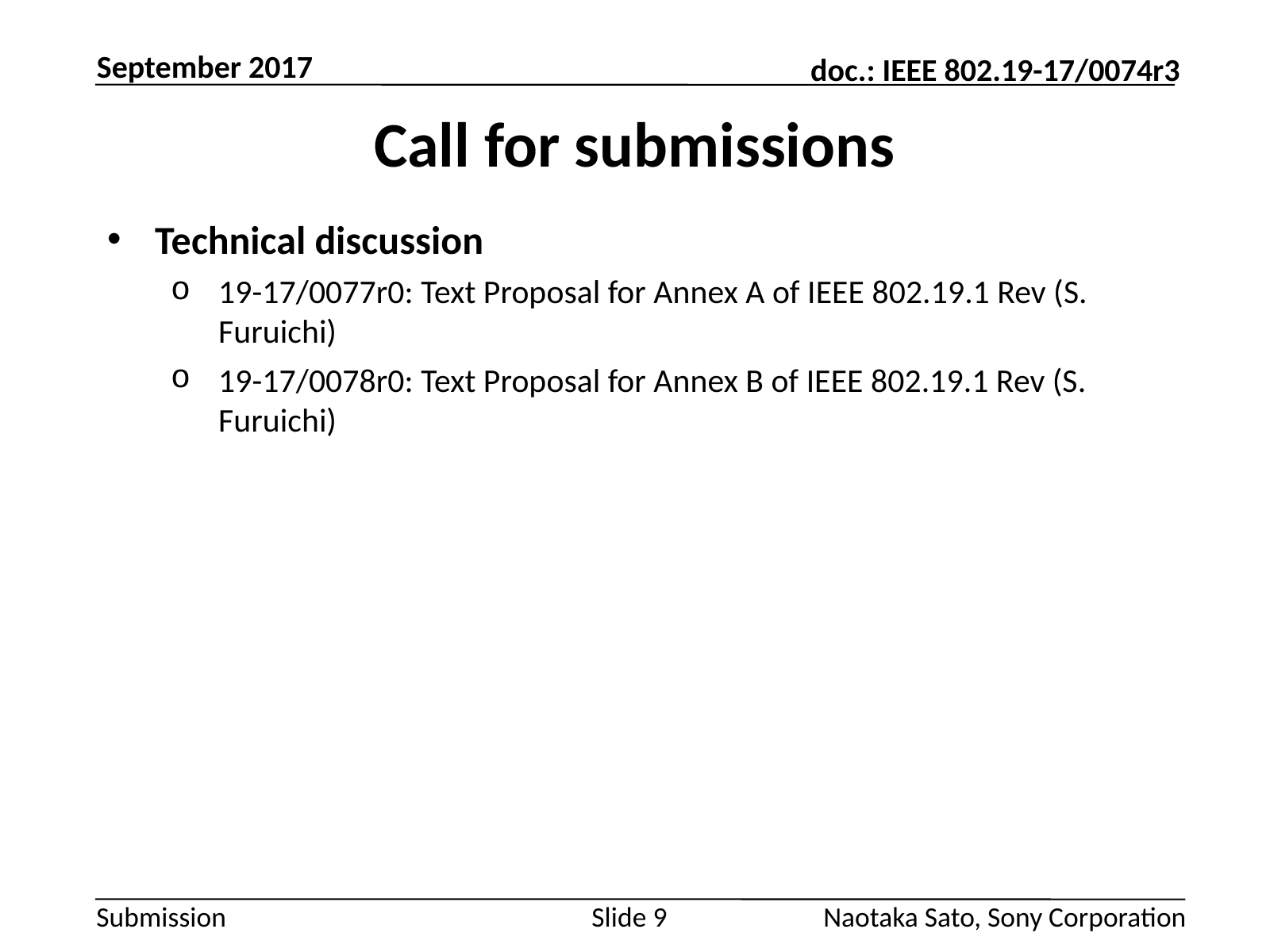

September 2017
# Call for submissions
Technical discussion
19-17/0077r0: Text Proposal for Annex A of IEEE 802.19.1 Rev (S. Furuichi)
19-17/0078r0: Text Proposal for Annex B of IEEE 802.19.1 Rev (S. Furuichi)
Slide 9
Naotaka Sato, Sony Corporation